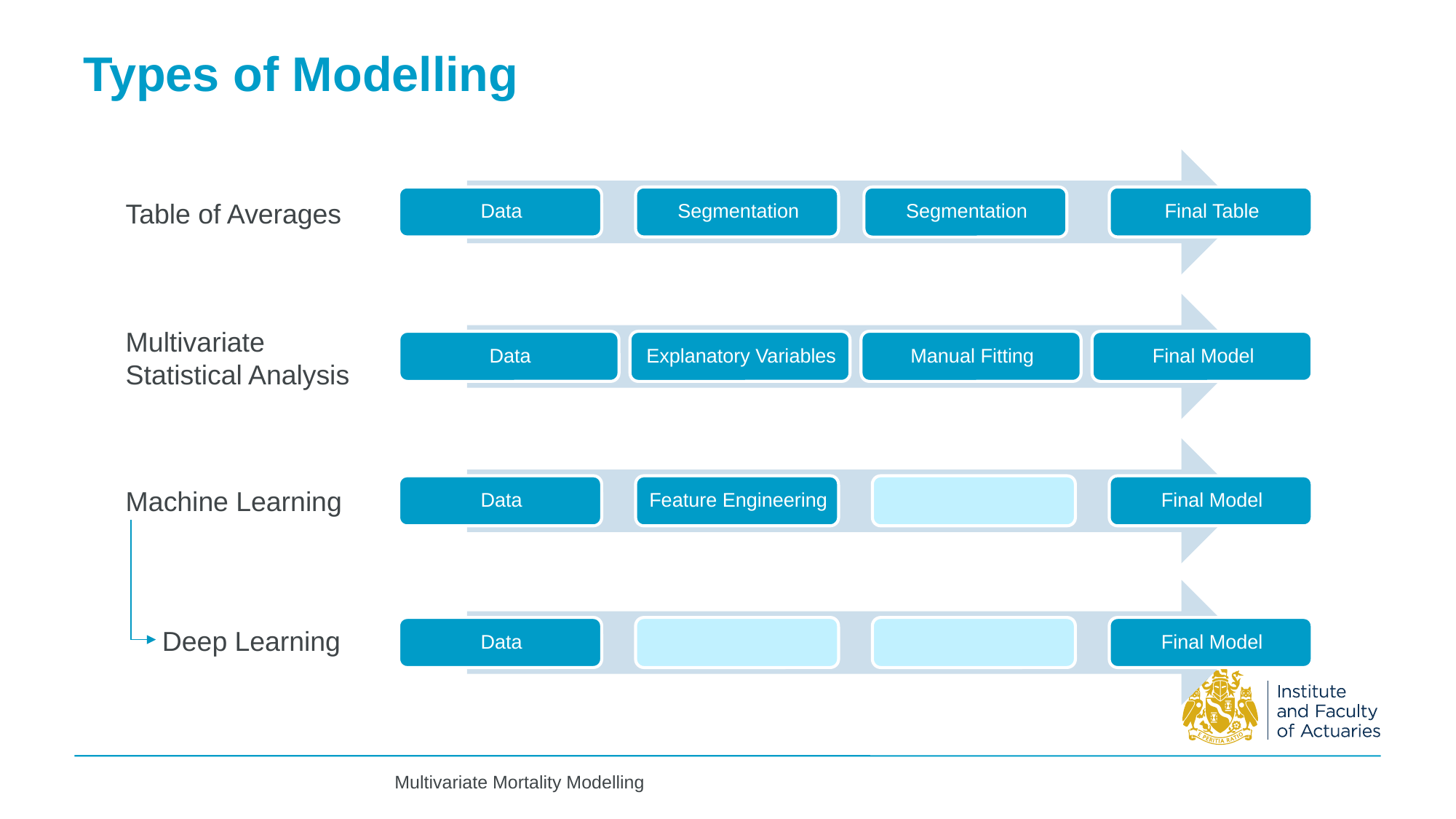

# Types of Modelling
Data
Segmentation
Segmentation
Final Table
Table of Averages
Data
Explanatory Variables
Manual Fitting
Final Model
Multivariate Statistical Analysis
Data
Feature Engineering

Final Model
Machine Learning
Data

Final Model
Deep Learning
Multivariate Mortality Modelling